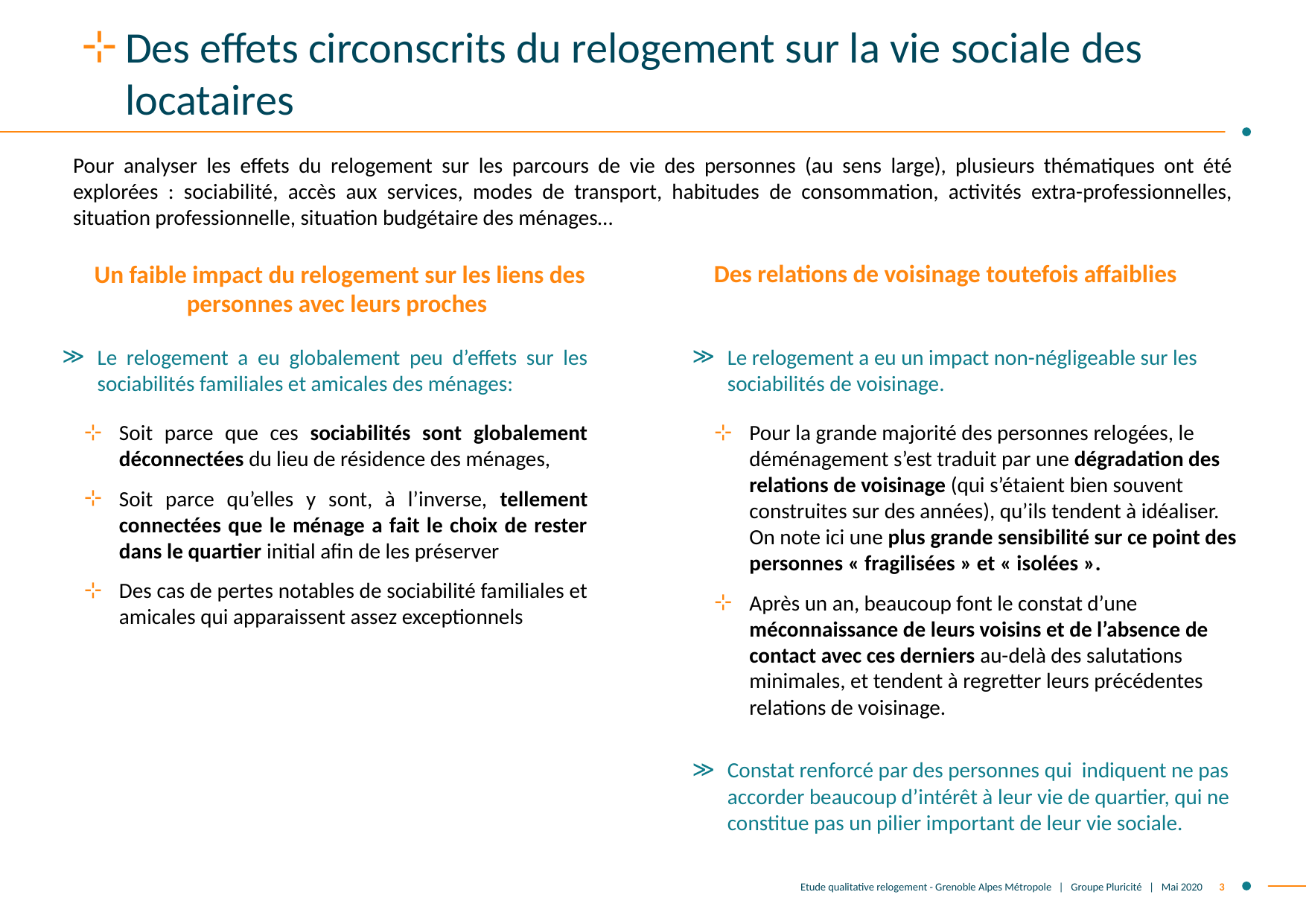

# Des effets circonscrits du relogement sur la vie sociale des locataires
Pour analyser les effets du relogement sur les parcours de vie des personnes (au sens large), plusieurs thématiques ont été explorées : sociabilité, accès aux services, modes de transport, habitudes de consommation, activités extra-professionnelles, situation professionnelle, situation budgétaire des ménages…
Des relations de voisinage toutefois affaiblies

Un faible impact du relogement sur les liens des personnes avec leurs proches

Le relogement a eu globalement peu d’effets sur les sociabilités familiales et amicales des ménages:
Soit parce que ces sociabilités sont globalement déconnectées du lieu de résidence des ménages,
Soit parce qu’elles y sont, à l’inverse, tellement connectées que le ménage a fait le choix de rester dans le quartier initial afin de les préserver
Des cas de pertes notables de sociabilité familiales et amicales qui apparaissent assez exceptionnels
Le relogement a eu un impact non-négligeable sur les sociabilités de voisinage.
Pour la grande majorité des personnes relogées, le déménagement s’est traduit par une dégradation des relations de voisinage (qui s’étaient bien souvent construites sur des années), qu’ils tendent à idéaliser. On note ici une plus grande sensibilité sur ce point des personnes « fragilisées » et « isolées ».
Après un an, beaucoup font le constat d’une méconnaissance de leurs voisins et de l’absence de contact avec ces derniers au-delà des salutations minimales, et tendent à regretter leurs précédentes relations de voisinage.
Constat renforcé par des personnes qui  indiquent ne pas accorder beaucoup d’intérêt à leur vie de quartier, qui ne constitue pas un pilier important de leur vie sociale.

Etude qualitative relogement - Grenoble Alpes Métropole   |   Groupe Pluricité   |   Mai 2020
3